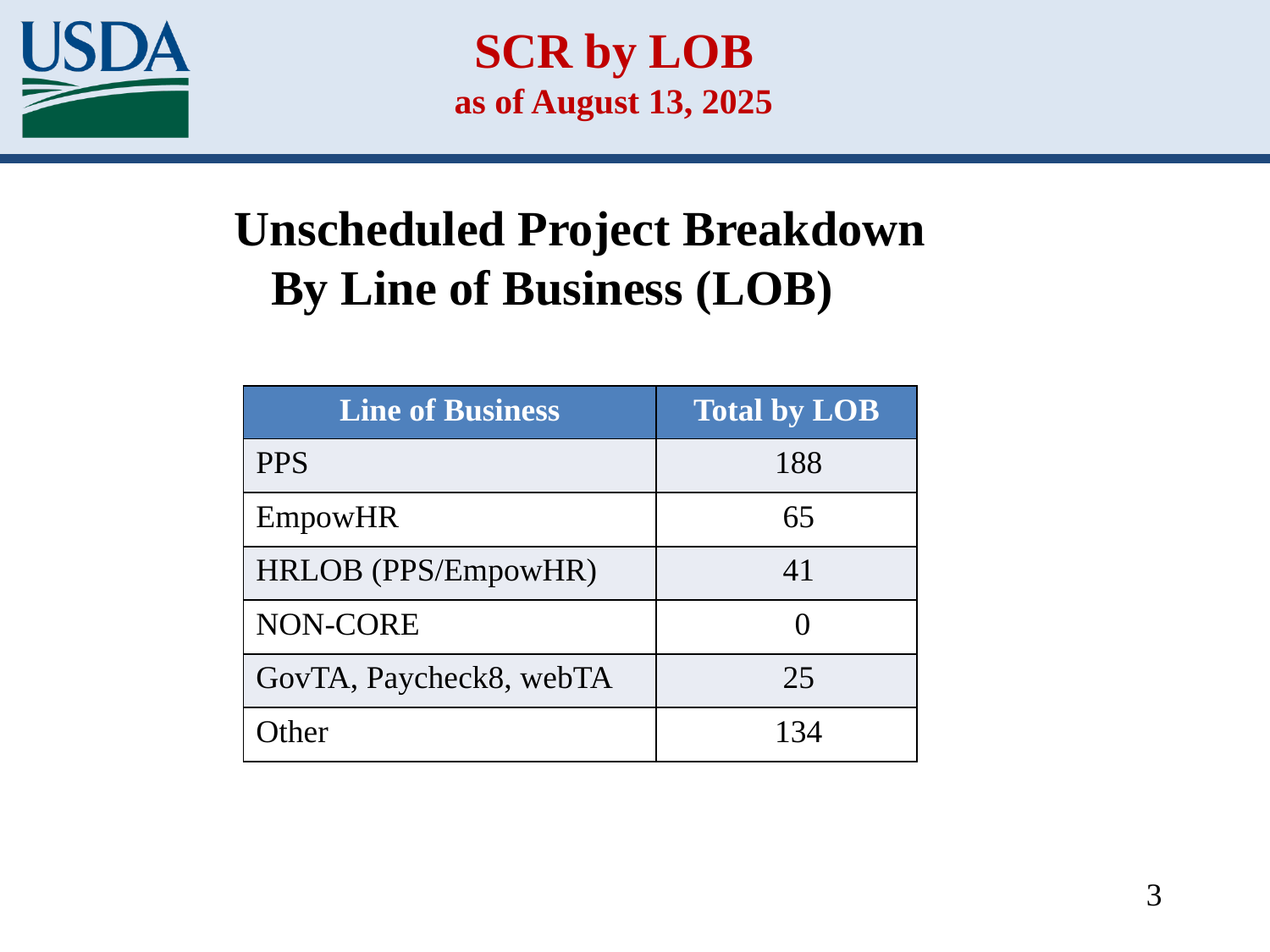

# SCR by LOB as of August 13, 2025
         Unscheduled Project Breakdown
            By Line of Business (LOB)
| Line of Business | Total by LOB |
| --- | --- |
| PPS | 188 |
| EmpowHR | 65 |
| HRLOB (PPS/EmpowHR) | 41 |
| NON-CORE | 0 |
| GovTA, Paycheck8, webTA | 25 |
| Other | 134 |
3